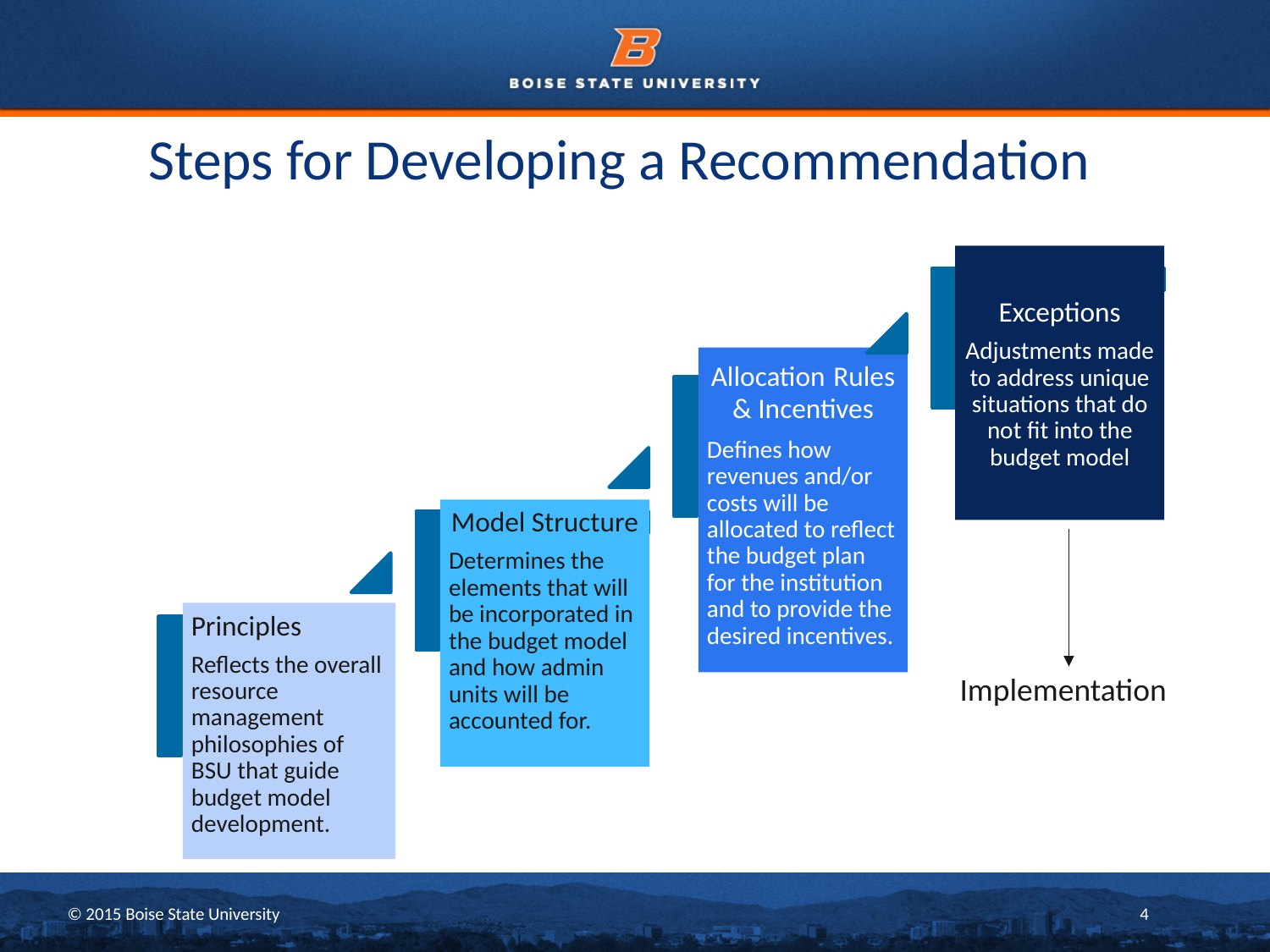

# Steps for Developing a Recommendation
Principles
Reflects the overall resource management philosophies of  BSU that guide budget model development.
Model Structure
Determines the elements that will be incorporated in the budget model and how admin units will be accounted for.
Allocation Rules & Incentives
Defines how revenues and/or costs will be allocated to reflect the budget plan for the institution and to provide the desired incentives.

Exceptions
Adjustments made to address unique situations that do not fit into the budget model
Implementation